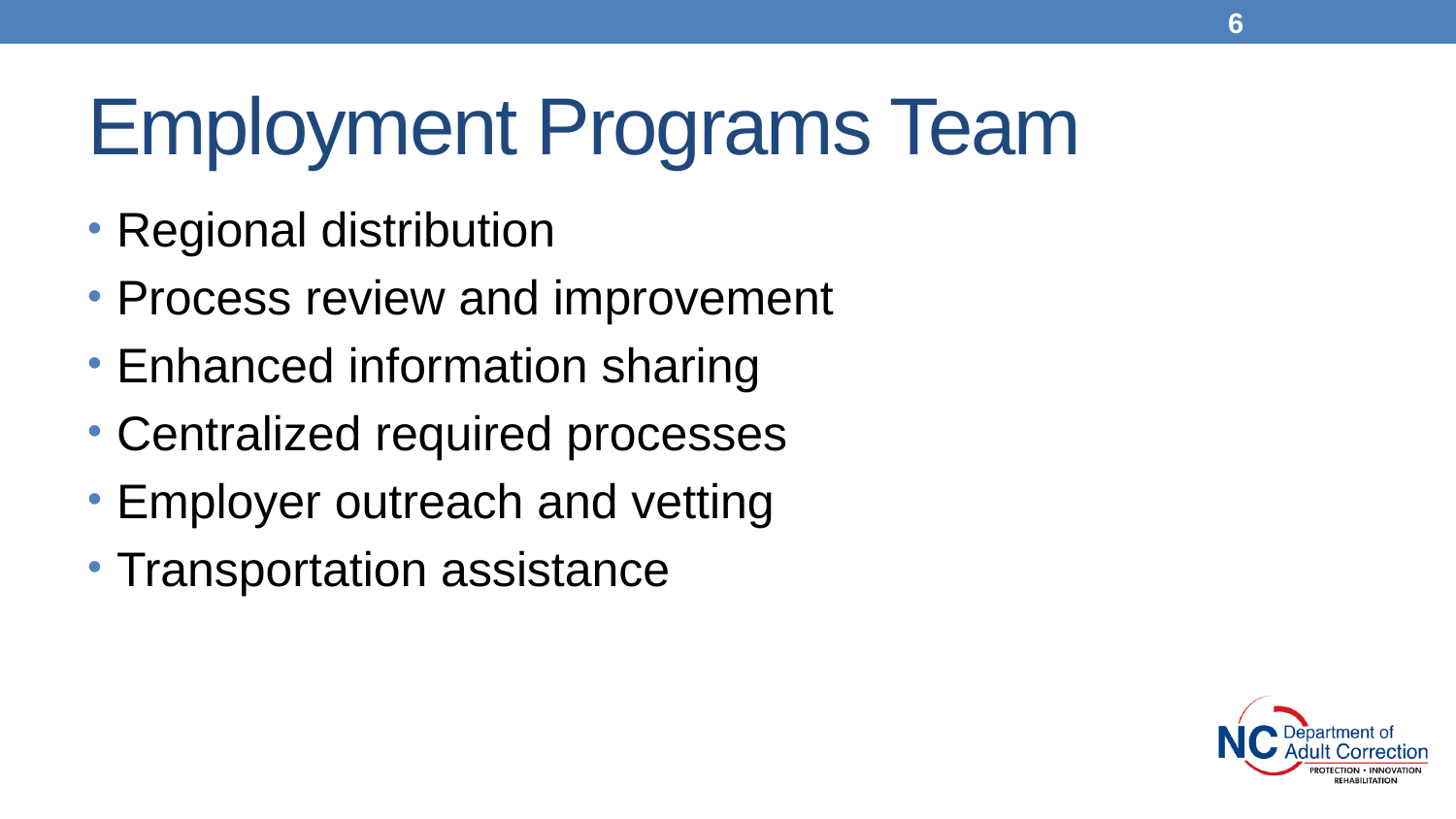

6
# Employment Programs Team
Regional distribution
Process review and improvement
Enhanced information sharing
Centralized required processes
Employer outreach and vetting
Transportation assistance